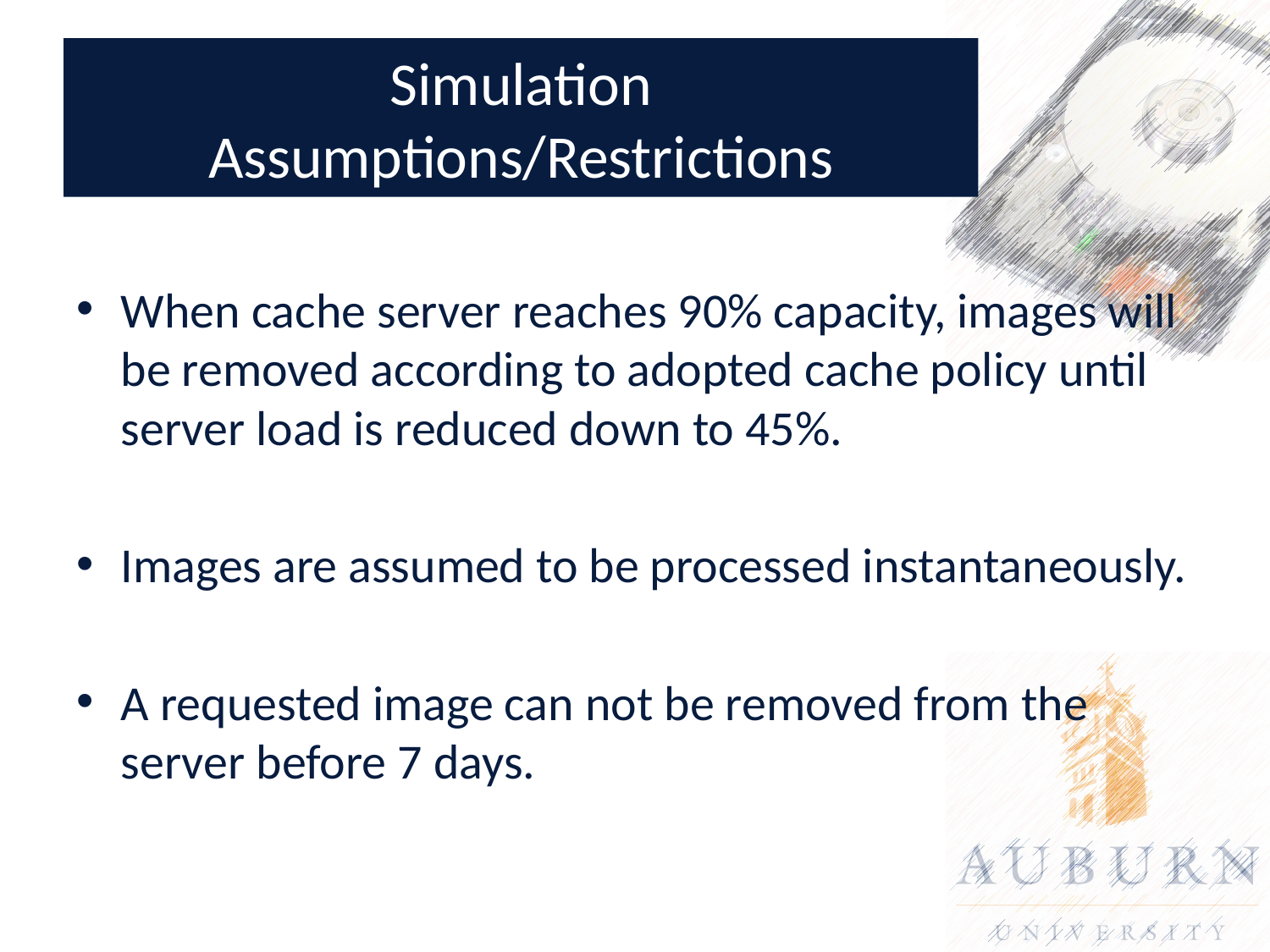

# Simulation Assumptions/Restrictions
When cache server reaches 90% capacity, images will be removed according to adopted cache policy until server load is reduced down to 45%.

Images are assumed to be processed instantaneously.

A requested image can not be removed from the server before 7 days.